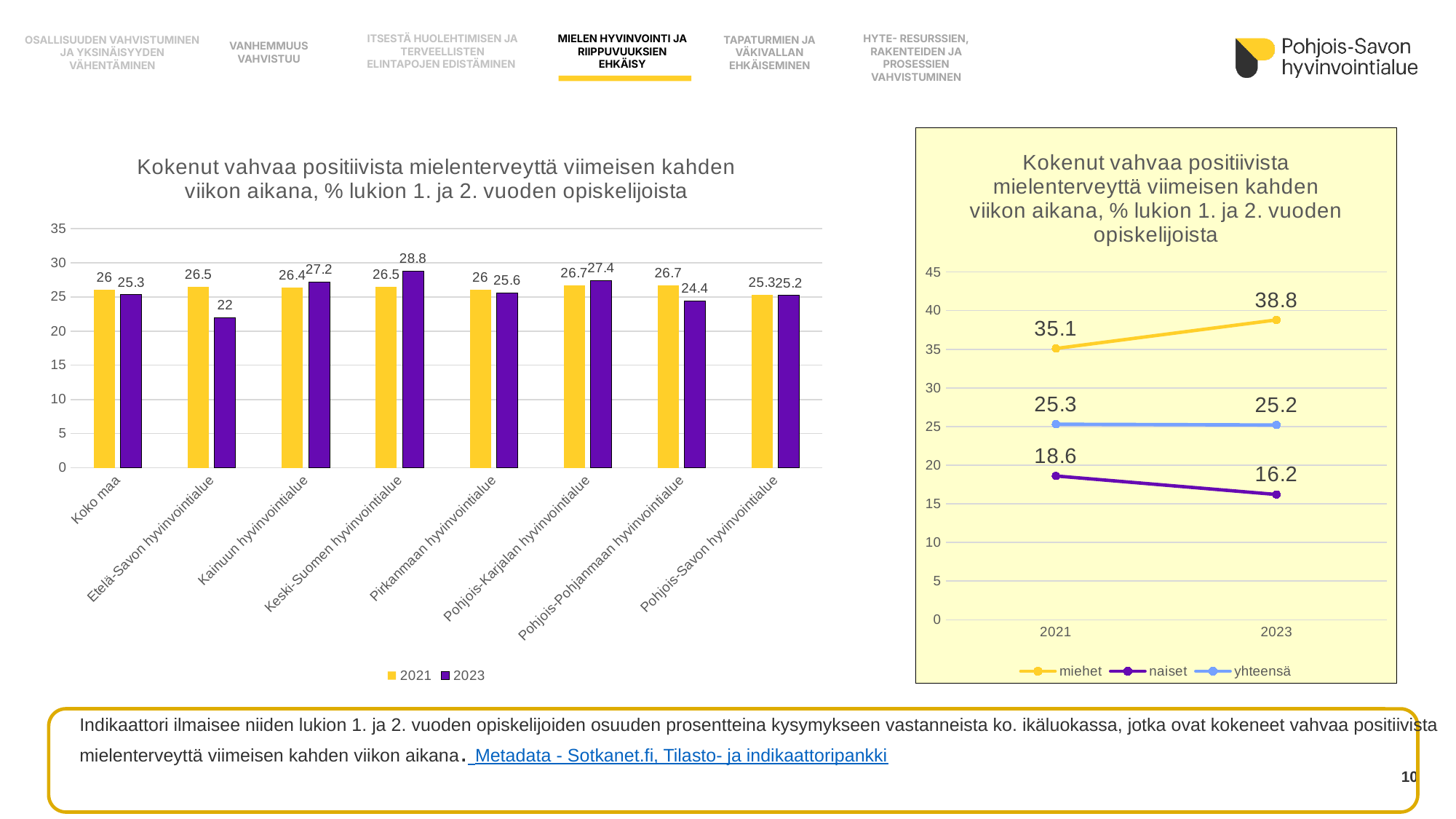

OSALLISUUDEN VAHVISTUMINEN JA YKSINÄISYYDEN VÄHENTÄMINEN
HYTE- RESURSSIEN, RAKENTEIDEN JA PROSESSIEN
VAHVISTUMINEN
MIELEN HYVINVOINTI JA RIIPPUVUUKSIEN EHKÄISY
ITSESTÄ HUOLEHTIMISEN JA TERVEELLISTEN ELINTAPOJEN EDISTÄMINEN
TAPATURMIEN JA VÄKIVALLAN EHKÄISEMINEN
VANHEMMUUS VAHVISTUU

### Chart: Kokenut vahvaa positiivista mielenterveyttä viimeisen kahden viikon aikana, % lukion 1. ja 2. vuoden opiskelijoista

| Category | miehet | naiset | yhteensä |
|---|---|---|---|
| 2021 | 35.1 | 18.6 | 25.3 |
| 2023 | 38.8 | 16.2 | 25.2 |

### Chart: Kokenut vahvaa positiivista mielenterveyttä viimeisen kahden viikon aikana, % lukion 1. ja 2. vuoden opiskelijoista

| Category | 2021 | 2023 |
|---|---|---|
| Koko maa | 26.0 | 25.3 |
| Etelä-Savon hyvinvointialue | 26.5 | 22.0 |
| Kainuun hyvinvointialue | 26.4 | 27.2 |
| Keski-Suomen hyvinvointialue | 26.5 | 28.8 |
| Pirkanmaan hyvinvointialue | 26.0 | 25.6 |
| Pohjois-Karjalan hyvinvointialue | 26.7 | 27.4 |
| Pohjois-Pohjanmaan hyvinvointialue | 26.7 | 24.4 |
| Pohjois-Savon hyvinvointialue | 25.3 | 25.2 |

Indikaattori ilmaisee niiden lukion 1. ja 2. vuoden opiskelijoiden osuuden prosentteina kysymykseen vastanneista ko. ikäluokassa, jotka ovat kokeneet vahvaa positiivista mielenterveyttä viimeisen kahden viikon aikana. Metadata - Sotkanet.fi, Tilasto- ja indikaattoripankki

10